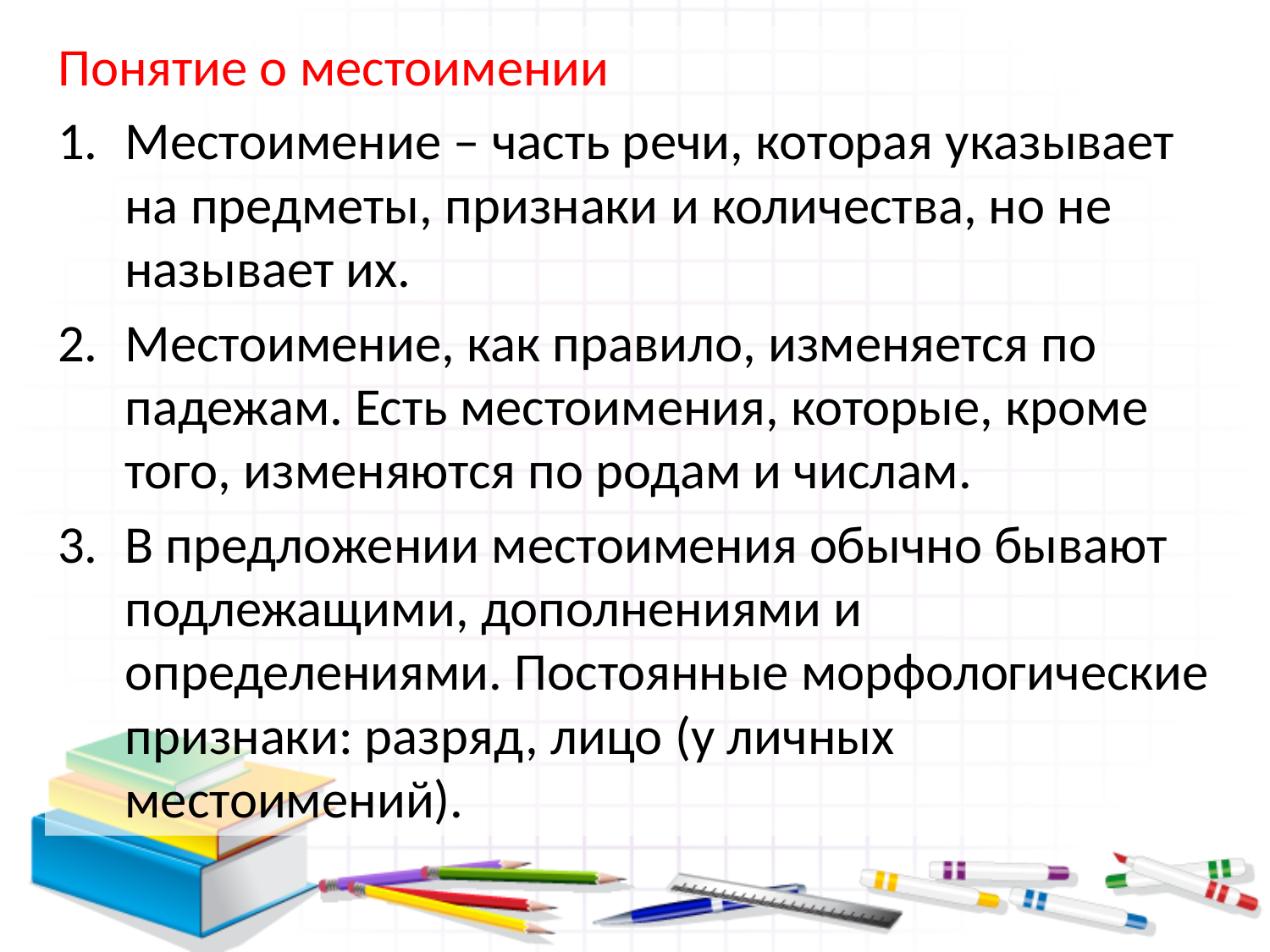

Понятие о местоимении
Местоимение – часть речи, которая указывает на предметы, признаки и количества, но не называет их.
Местоимение, как правило, изменяется по падежам. Есть местоимения, которые, кроме того, изменяются по родам и числам.
В предложении местоимения обычно бывают подлежащими, дополнениями и определениями. Постоянные морфологические признаки: разряд, лицо (у личных местоимений).